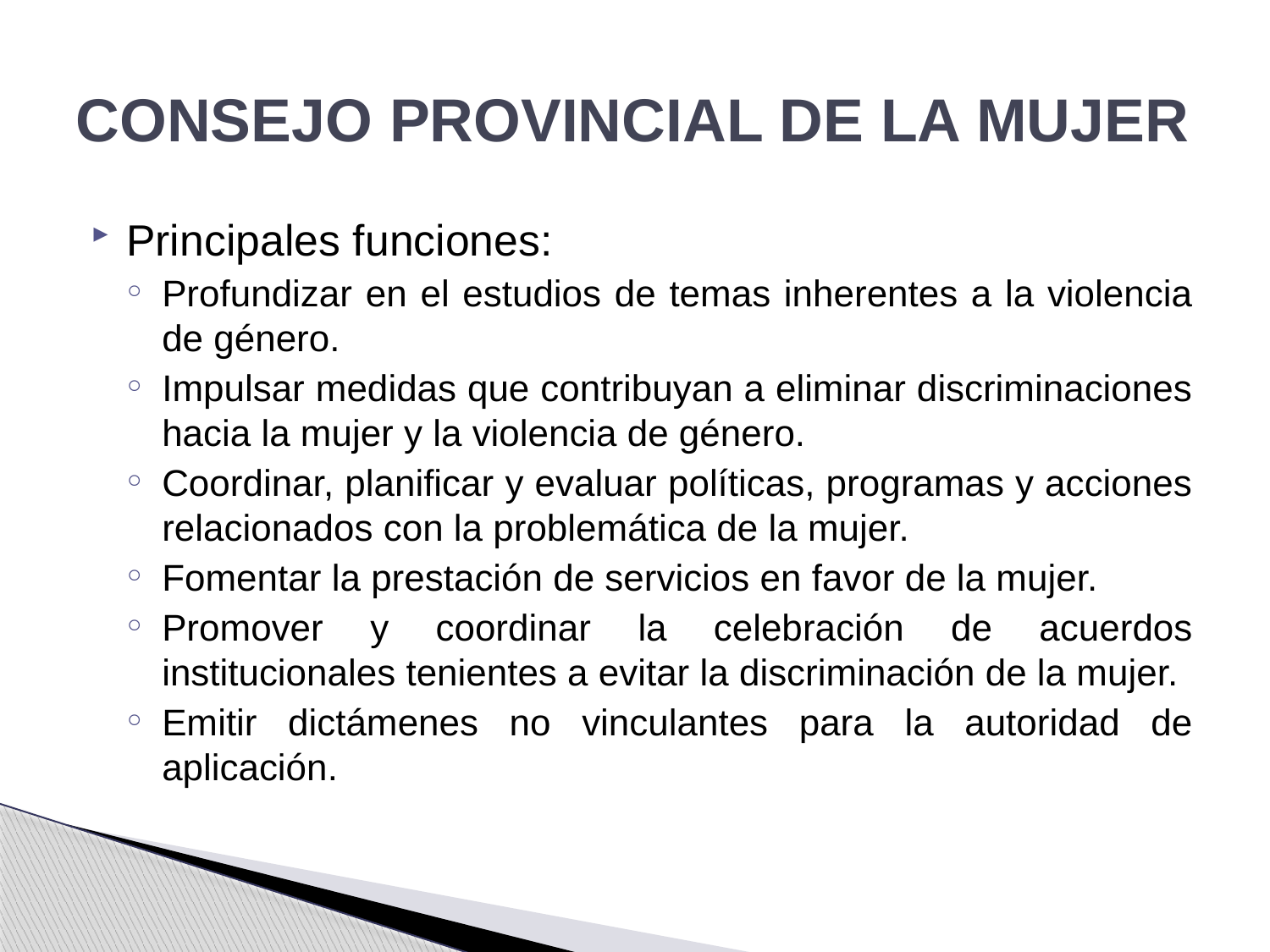

# CONSEJO PROVINCIAL DE LA MUJER
Principales funciones:
Profundizar en el estudios de temas inherentes a la violencia de género.
Impulsar medidas que contribuyan a eliminar discriminaciones hacia la mujer y la violencia de género.
Coordinar, planificar y evaluar políticas, programas y acciones relacionados con la problemática de la mujer.
Fomentar la prestación de servicios en favor de la mujer.
Promover y coordinar la celebración de acuerdos institucionales tenientes a evitar la discriminación de la mujer.
Emitir dictámenes no vinculantes para la autoridad de aplicación.